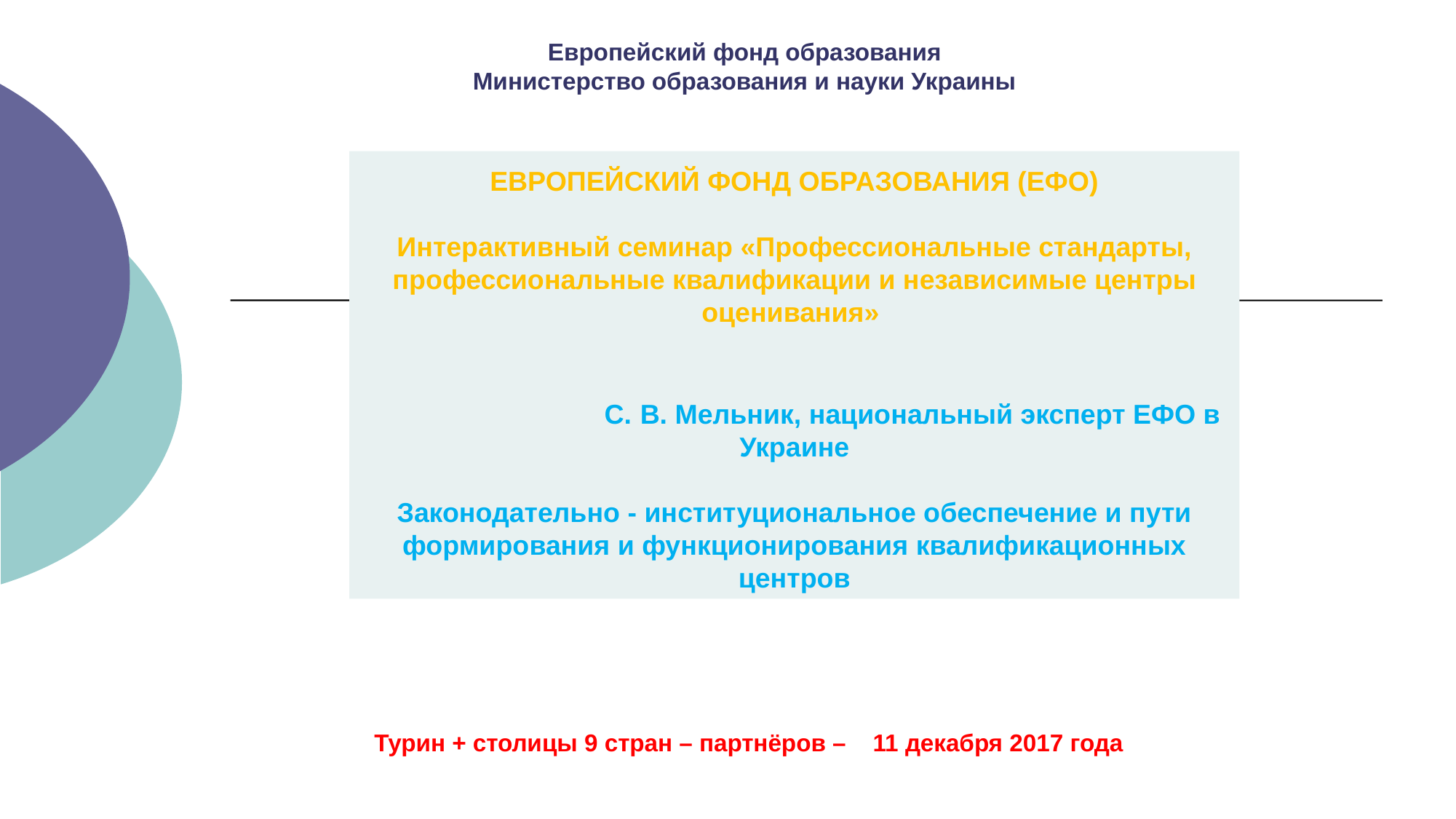

Европейский фонд образования
Министерство образования и науки Украины
# ЕВРОПЕЙСКИЙ ФОНД ОБРАЗОВАНИЯ (ЕФО) Интерактивный семинар «Профессиональные стандарты, профессиональные квалификации и независимые центры оценивания» С. В. Мельник, национальный эксперт ЕФО в Украине Законодательно - институциональное обеспечение и пути формирования и функционирования квалификационных центров
Турин + столицы 9 стран – партнёров –    11 декабря 2017 года